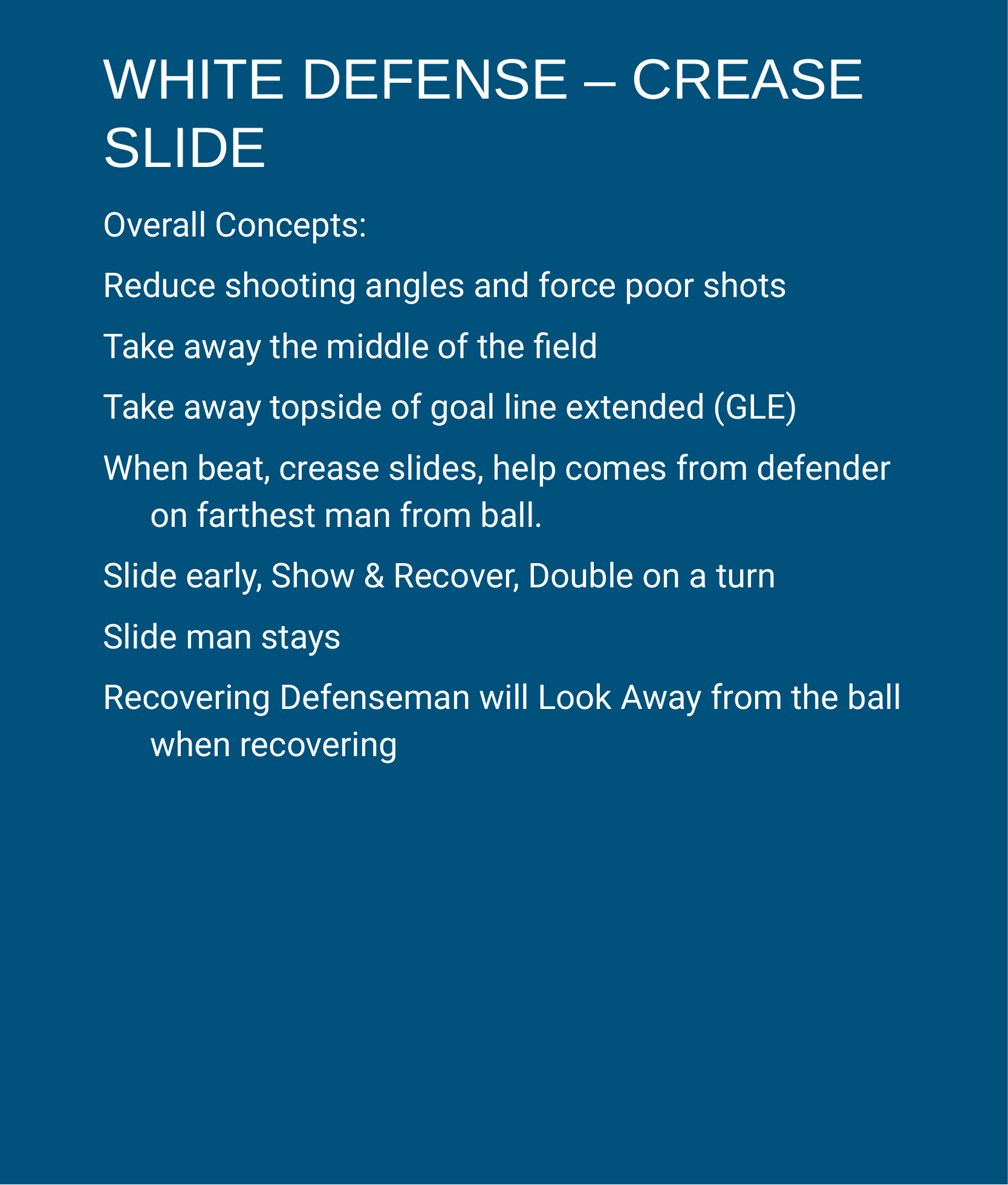

# WHITE DEFENSE – CREASE SLIDE
Overall Concepts:
Reduce shooting angles and force poor shots
Take away the middle of the field
Take away topside of goal line extended (GLE)
When beat, crease slides, help comes from defender on farthest man from ball.
Slide early, Show & Recover, Double on a turn
Slide man stays
Recovering Defenseman will Look Away from the ball when recovering